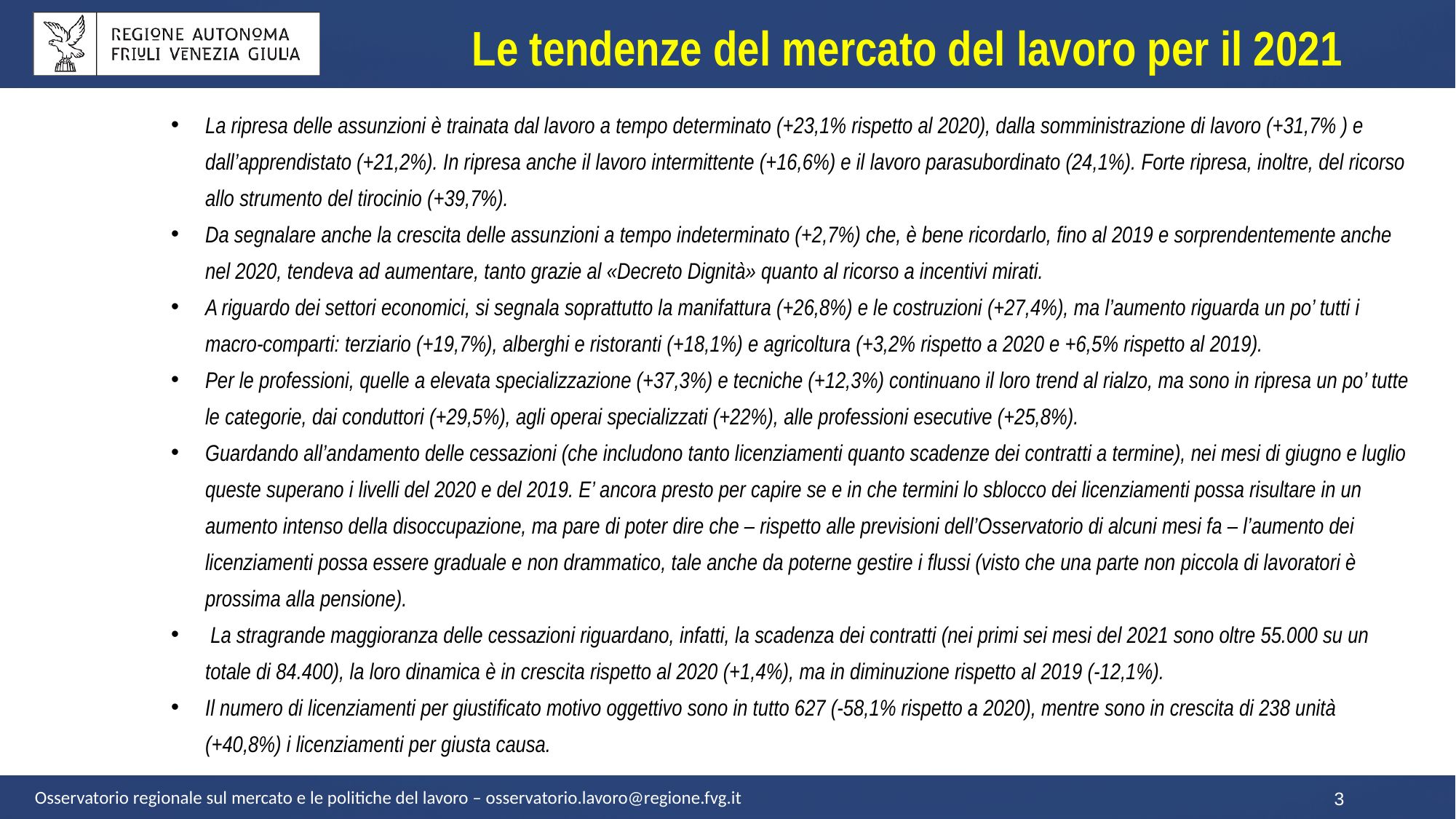

Le tendenze del mercato del lavoro per il 2021
La ripresa delle assunzioni è trainata dal lavoro a tempo determinato (+23,1% rispetto al 2020), dalla somministrazione di lavoro (+31,7% ) e dall’apprendistato (+21,2%). In ripresa anche il lavoro intermittente (+16,6%) e il lavoro parasubordinato (24,1%). Forte ripresa, inoltre, del ricorso allo strumento del tirocinio (+39,7%).
Da segnalare anche la crescita delle assunzioni a tempo indeterminato (+2,7%) che, è bene ricordarlo, fino al 2019 e sorprendentemente anche nel 2020, tendeva ad aumentare, tanto grazie al «Decreto Dignità» quanto al ricorso a incentivi mirati.
A riguardo dei settori economici, si segnala soprattutto la manifattura (+26,8%) e le costruzioni (+27,4%), ma l’aumento riguarda un po’ tutti i macro-comparti: terziario (+19,7%), alberghi e ristoranti (+18,1%) e agricoltura (+3,2% rispetto a 2020 e +6,5% rispetto al 2019).
Per le professioni, quelle a elevata specializzazione (+37,3%) e tecniche (+12,3%) continuano il loro trend al rialzo, ma sono in ripresa un po’ tutte le categorie, dai conduttori (+29,5%), agli operai specializzati (+22%), alle professioni esecutive (+25,8%).
Guardando all’andamento delle cessazioni (che includono tanto licenziamenti quanto scadenze dei contratti a termine), nei mesi di giugno e luglio queste superano i livelli del 2020 e del 2019. E’ ancora presto per capire se e in che termini lo sblocco dei licenziamenti possa risultare in un aumento intenso della disoccupazione, ma pare di poter dire che – rispetto alle previsioni dell’Osservatorio di alcuni mesi fa – l’aumento dei licenziamenti possa essere graduale e non drammatico, tale anche da poterne gestire i flussi (visto che una parte non piccola di lavoratori è prossima alla pensione).
 La stragrande maggioranza delle cessazioni riguardano, infatti, la scadenza dei contratti (nei primi sei mesi del 2021 sono oltre 55.000 su un totale di 84.400), la loro dinamica è in crescita rispetto al 2020 (+1,4%), ma in diminuzione rispetto al 2019 (-12,1%).
Il numero di licenziamenti per giustificato motivo oggettivo sono in tutto 627 (-58,1% rispetto a 2020), mentre sono in crescita di 238 unità (+40,8%) i licenziamenti per giusta causa.
Osservatorio regionale sul mercato e le politiche del lavoro – osservatorio.lavoro@regione.fvg.it
3